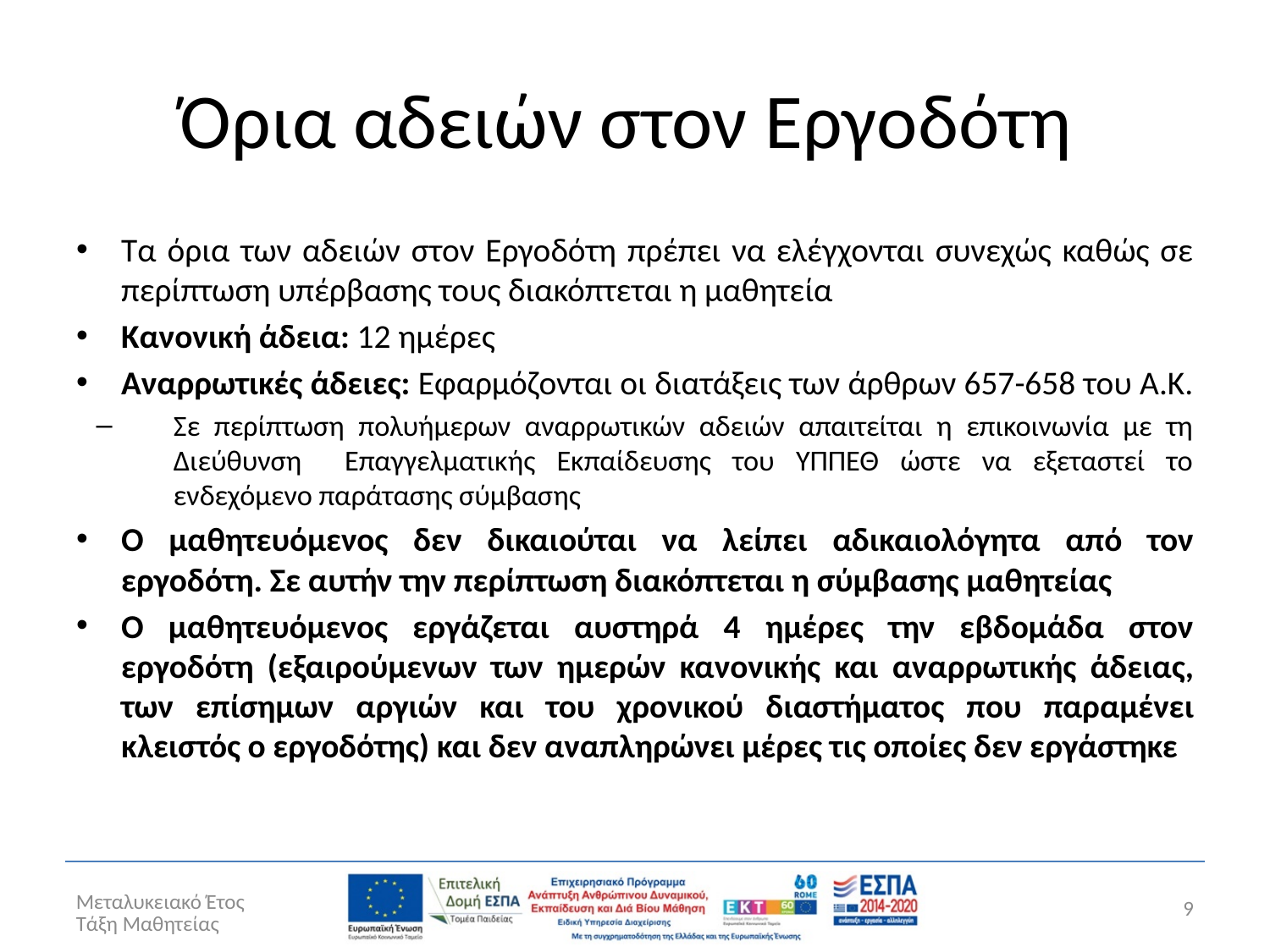

# Όρια αδειών στον Εργοδότη
Τα όρια των αδειών στον Εργοδότη πρέπει να ελέγχονται συνεχώς καθώς σε περίπτωση υπέρβασης τους διακόπτεται η μαθητεία
Κανονική άδεια: 12 ημέρες
Αναρρωτικές άδειες: Εφαρμόζονται οι διατάξεις των άρθρων 657-658 του Α.Κ.
Σε περίπτωση πολυήμερων αναρρωτικών αδειών απαιτείται η επικοινωνία με τη Διεύθυνση  Επαγγελματικής Εκπαίδευσης του ΥΠΠΕΘ ώστε να εξεταστεί το ενδεχόμενο παράτασης σύμβασης
Ο μαθητευόμενος δεν δικαιούται να λείπει αδικαιολόγητα από τον εργοδότη. Σε αυτήν την περίπτωση διακόπτεται η σύμβασης μαθητείας
Ο μαθητευόμενος εργάζεται αυστηρά 4 ημέρες την εβδομάδα στον εργοδότη (εξαιρούμενων των ημερών κανονικής και αναρρωτικής άδειας, των επίσημων αργιών και του χρονικού διαστήματος που παραμένει κλειστός ο εργοδότης) και δεν αναπληρώνει μέρες τις οποίες δεν εργάστηκε
Μεταλυκειακό Έτος Τάξη Μαθητείας
9